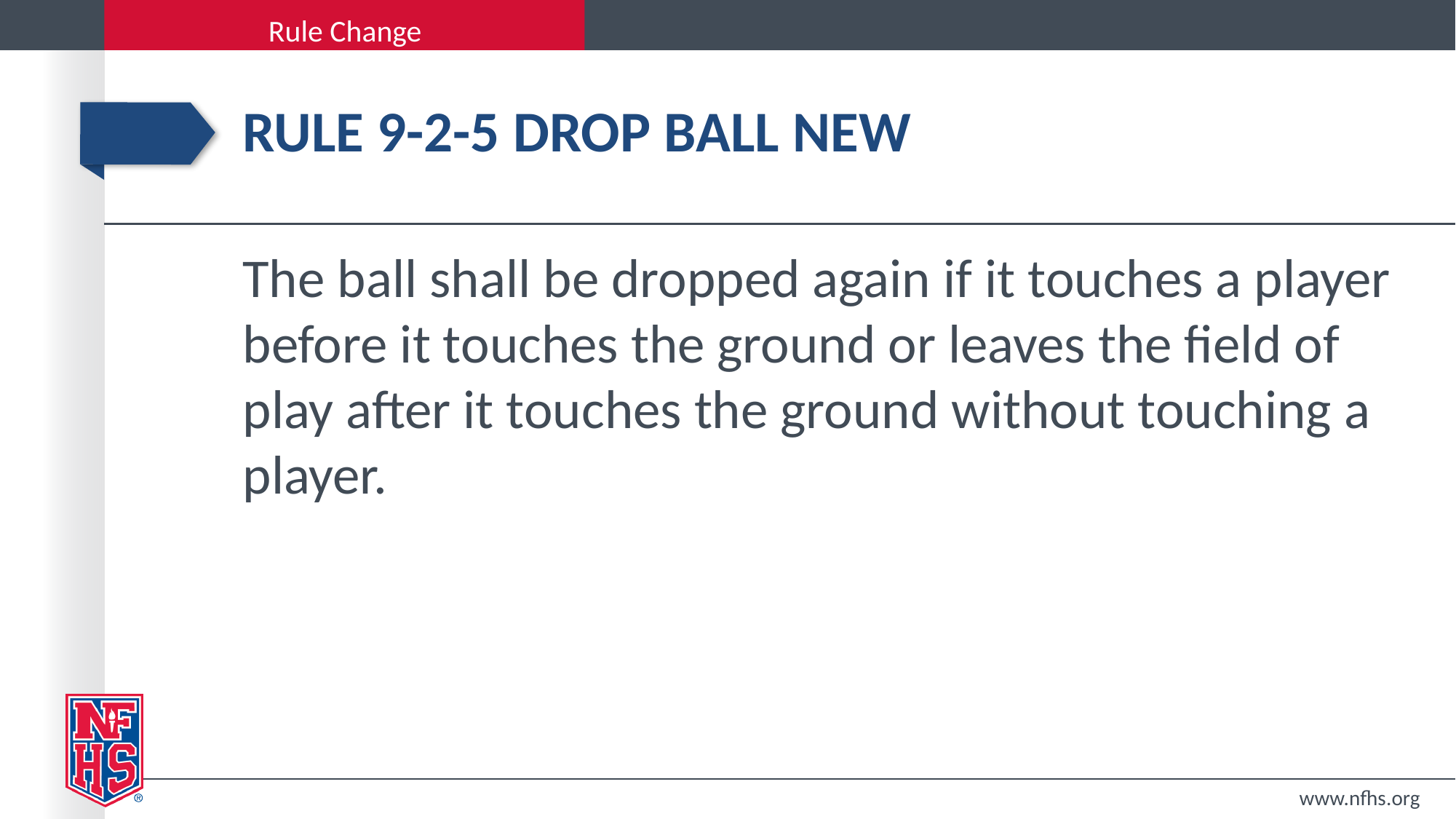

# Rule 9-2-5 drop ball NEW
The ball shall be dropped again if it touches a player before it touches the ground or leaves the field of play after it touches the ground without touching a player.

www.nfhs.org